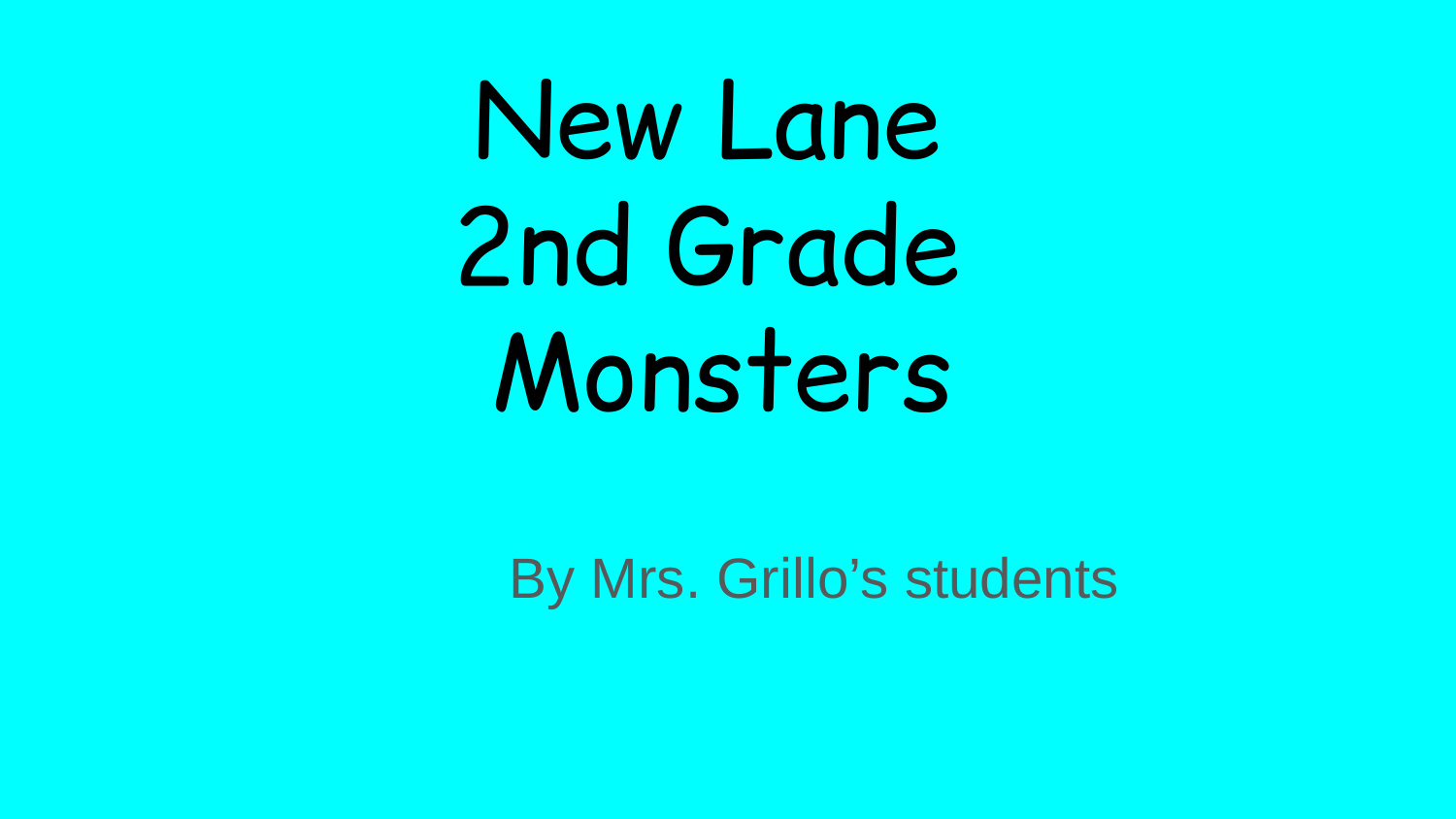

# New Lane
2nd Grade
Monsters
By Mrs. Grillo’s students